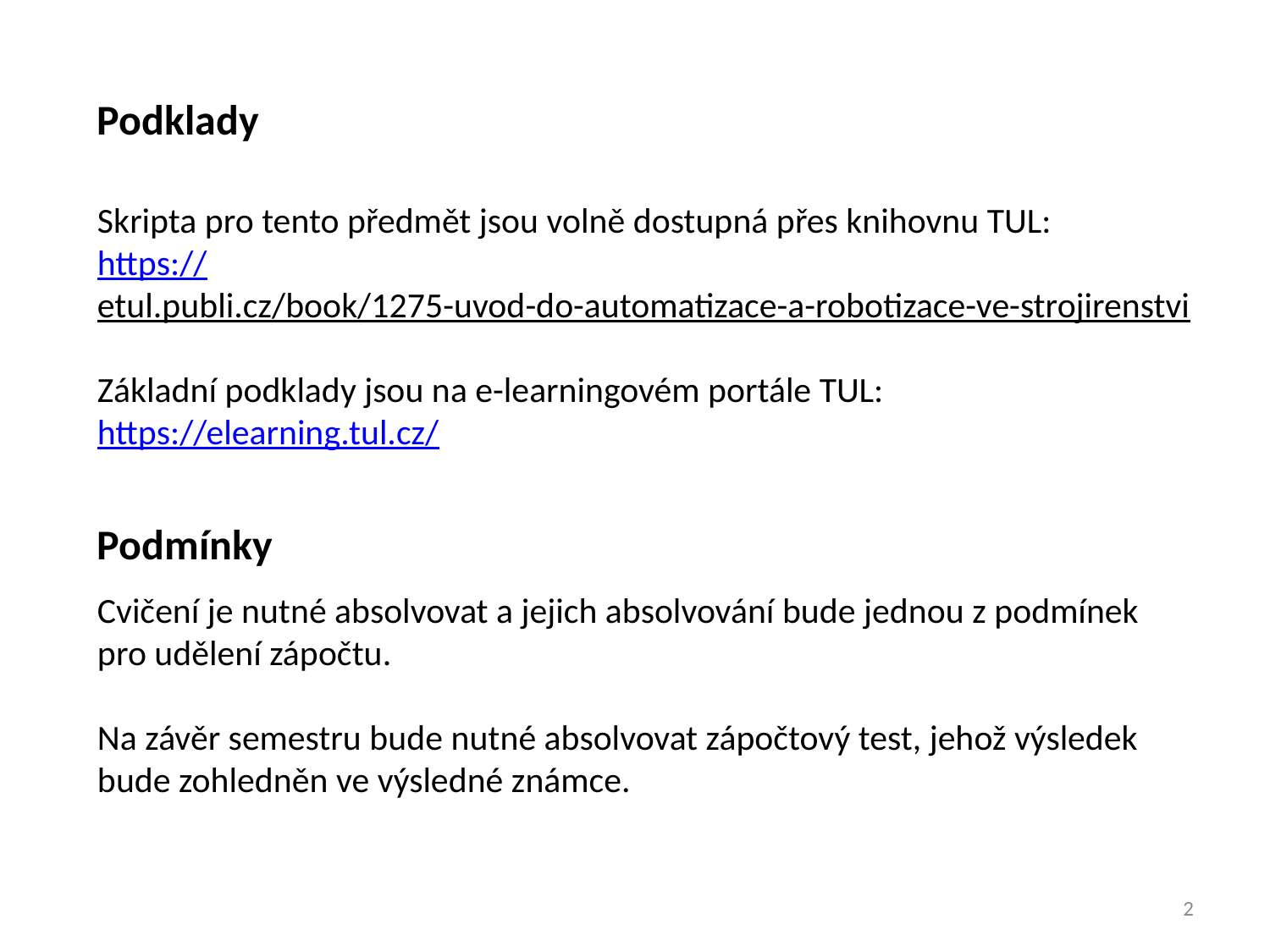

Podklady
Skripta pro tento předmět jsou volně dostupná přes knihovnu TUL:
https://etul.publi.cz/book/1275-uvod-do-automatizace-a-robotizace-ve-strojirenstvi

Základní podklady jsou na e-learningovém portále TUL: https://elearning.tul.cz/
Podmínky
Cvičení je nutné absolvovat a jejich absolvování bude jednou z podmínek pro udělení zápočtu.

Na závěr semestru bude nutné absolvovat zápočtový test, jehož výsledek bude zohledněn ve výsledné známce.

2